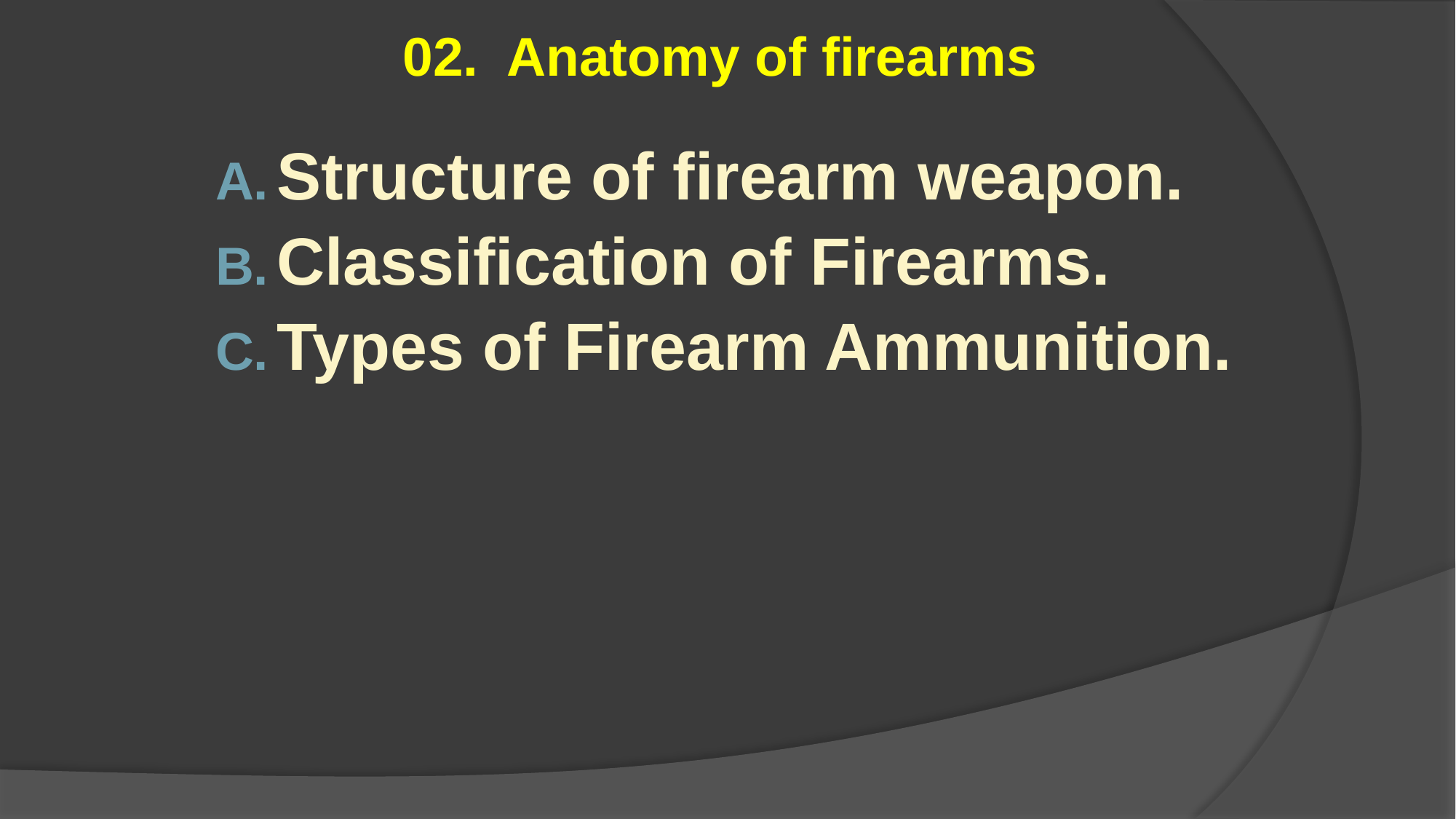

# 02.  Anatomy of firearms
Structure of firearm weapon.
Classification of Firearms.
Types of Firearm Ammunition.